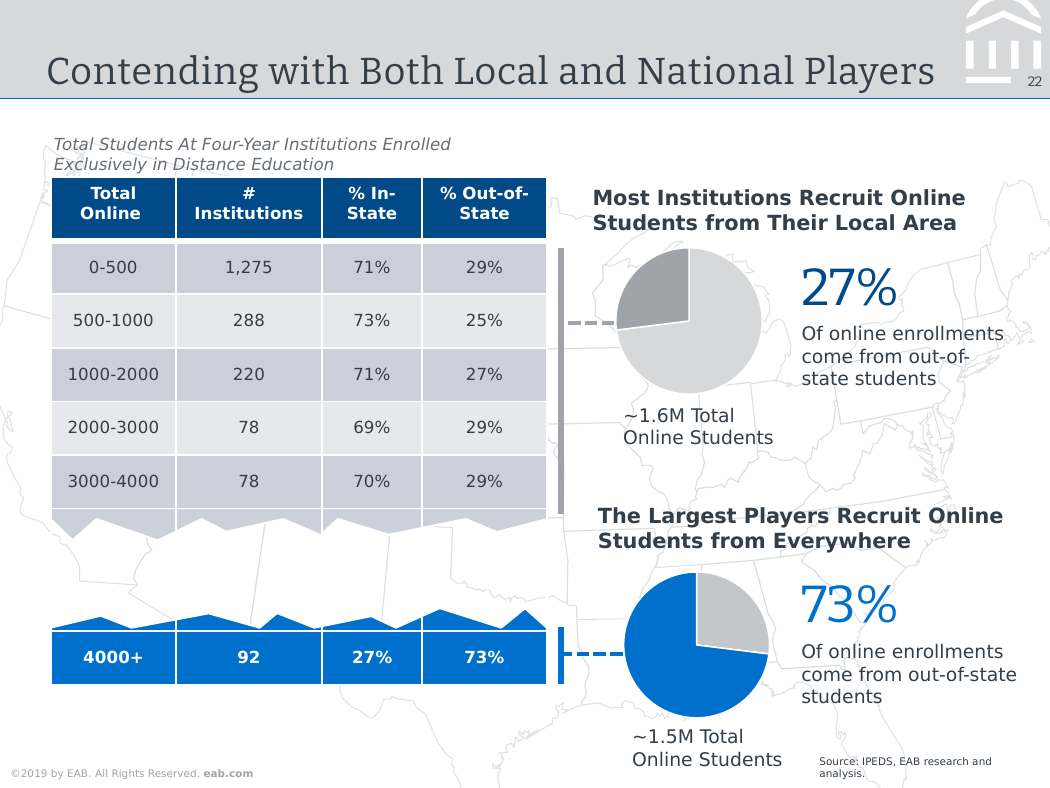

# Contending with Both Local and National Players
Total Students At Four-Year Institutions Enrolled Exclusively in Distance Education

| Total Online | # Institutions | % In-State | % Out-of-State |
| --- | --- | --- | --- |
| 0-500 | 1,275 | 71% | 29% |
| 500-1000 | 288 | 73% | 25% |
| 1000-2000 | 220 | 71% | 27% |
| 2000-3000 | 78 | 69% | 29% |
| 3000-4000 | 78 | 70% | 29% |
|  |  |  |  |
| 4000+ | 92 | 27% | 73% |
Most Institutions Recruit Online Students from Their Local Area

### Chart

| Category |  |
|---|---|
27%
Of online enrollments come from out-of-state students
~1.6M Total Online Students
The Largest Players Recruit Online Students from Everywhere

### Chart

| Category |  |
|---|---|
73%
Of online enrollments come from out-of-state students

~1.5M Total Online Students
Source: IPEDS, EAB research and analysis.